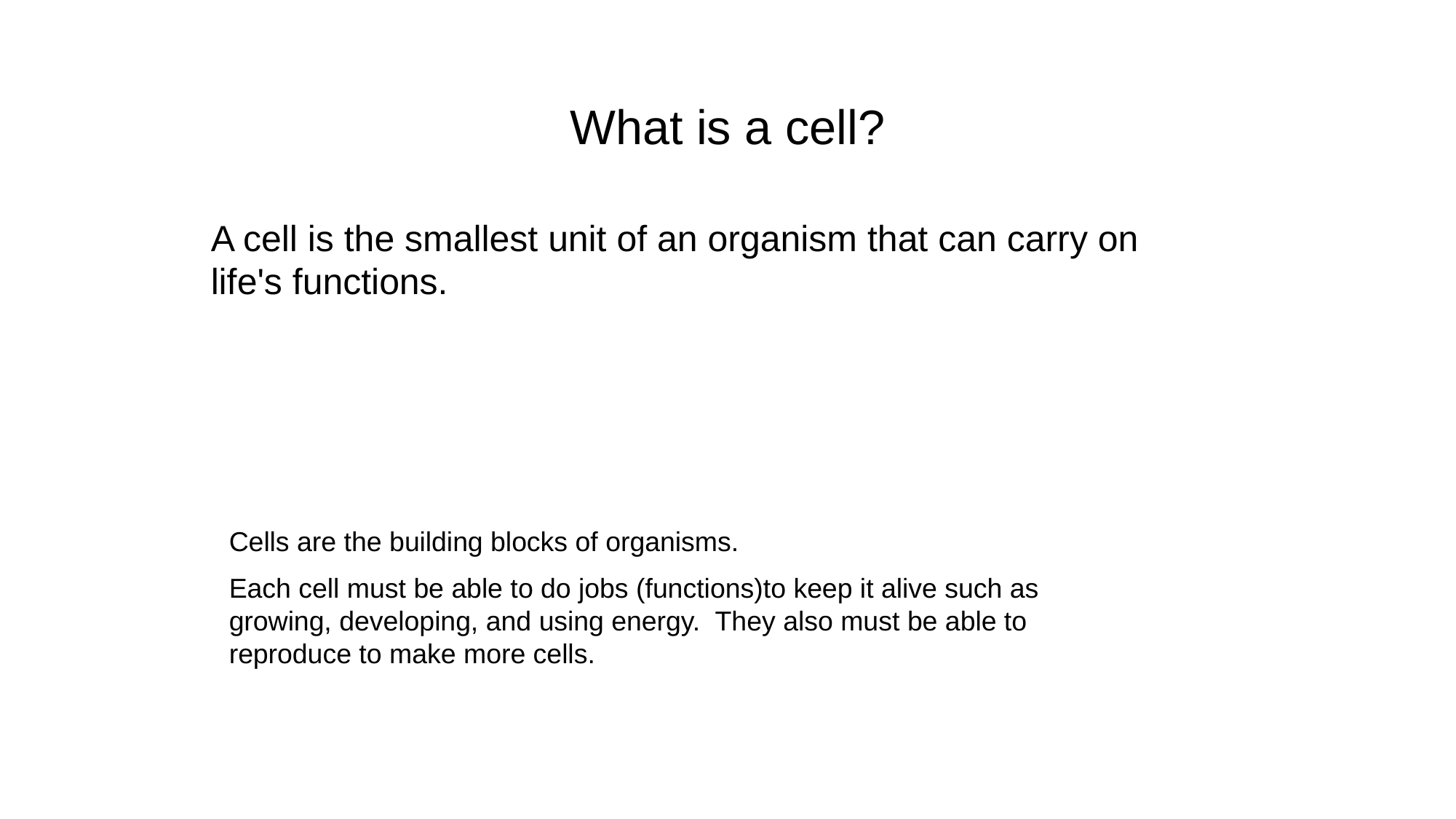

What is a cell?
A cell is the smallest unit of an organism that can carry on life's functions.
Cells are the building blocks of organisms.
Each cell must be able to do jobs (functions)to keep it alive such as growing, developing, and using energy.  They also must be able to reproduce to make more cells.